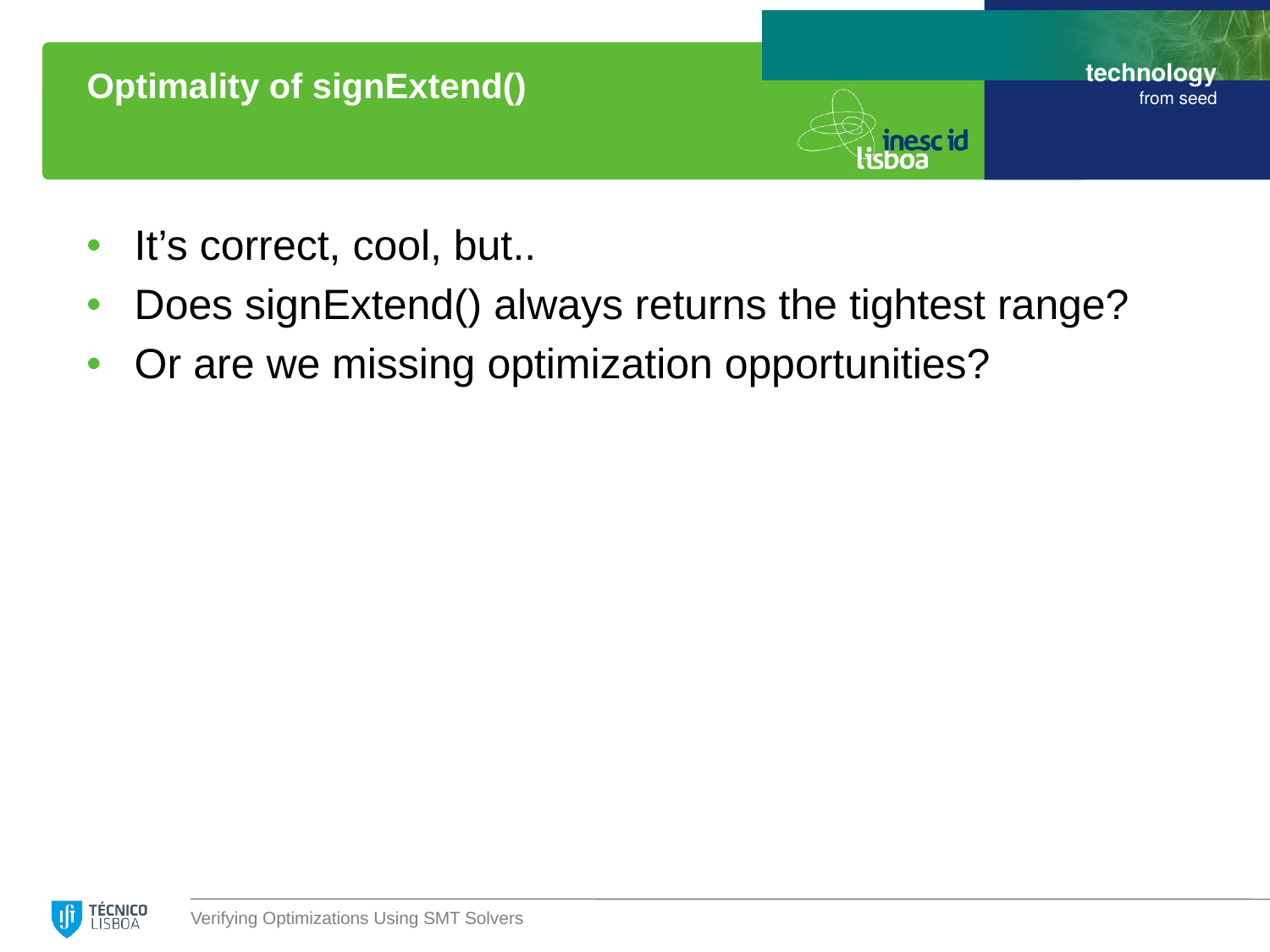

# Optimality of signExtend()
It’s correct, cool, but..
Does signExtend() always returns the tightest range?
Or are we missing optimization opportunities?
Verifying Optimizations Using SMT Solvers